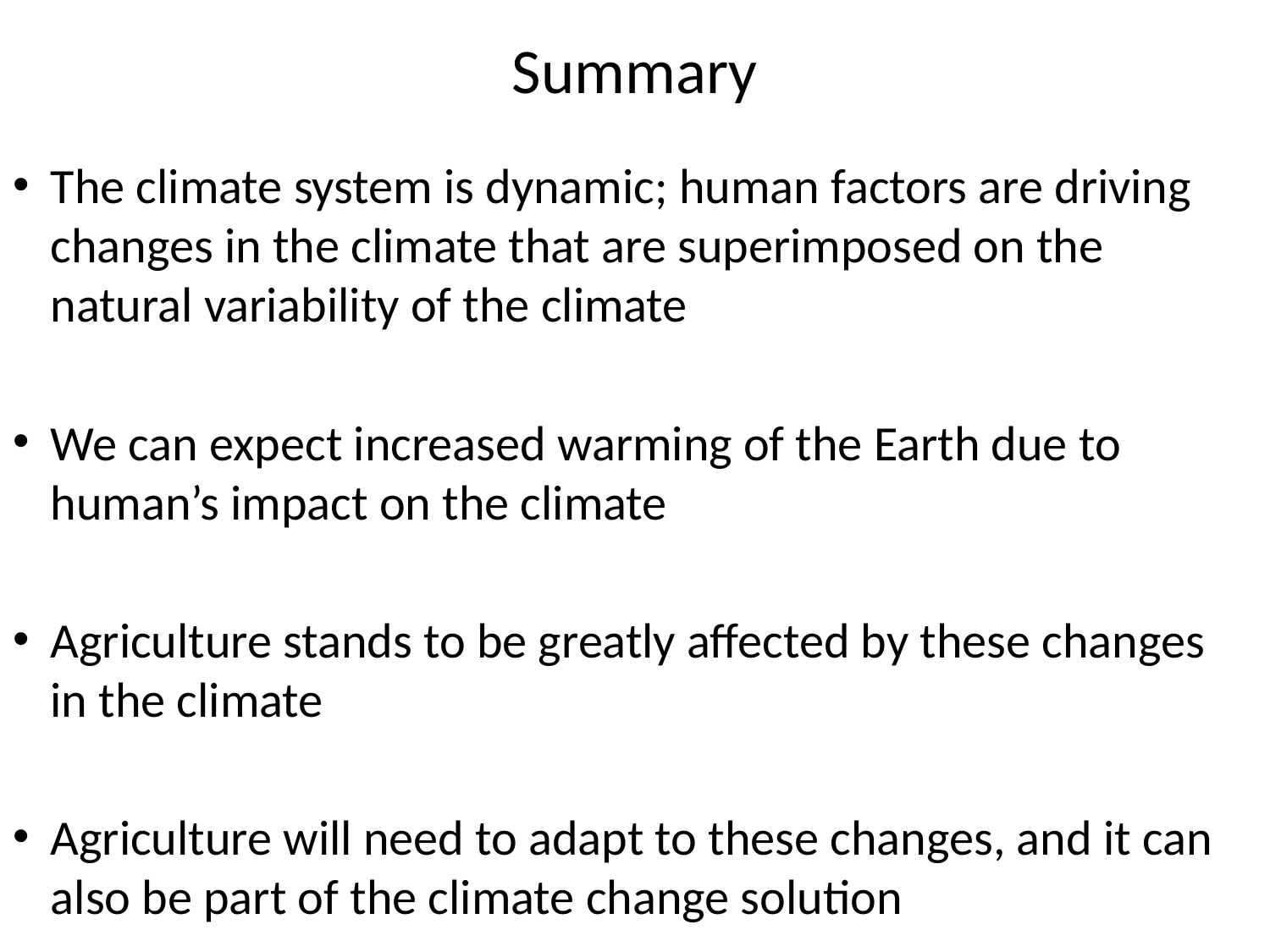

Summary
The climate system is dynamic; human factors are driving changes in the climate that are superimposed on the natural variability of the climate

We can expect increased warming of the Earth due to human’s impact on the climate

Agriculture stands to be greatly affected by these changes in the climate

Agriculture will need to adapt to these changes, and it can also be part of the climate change solution